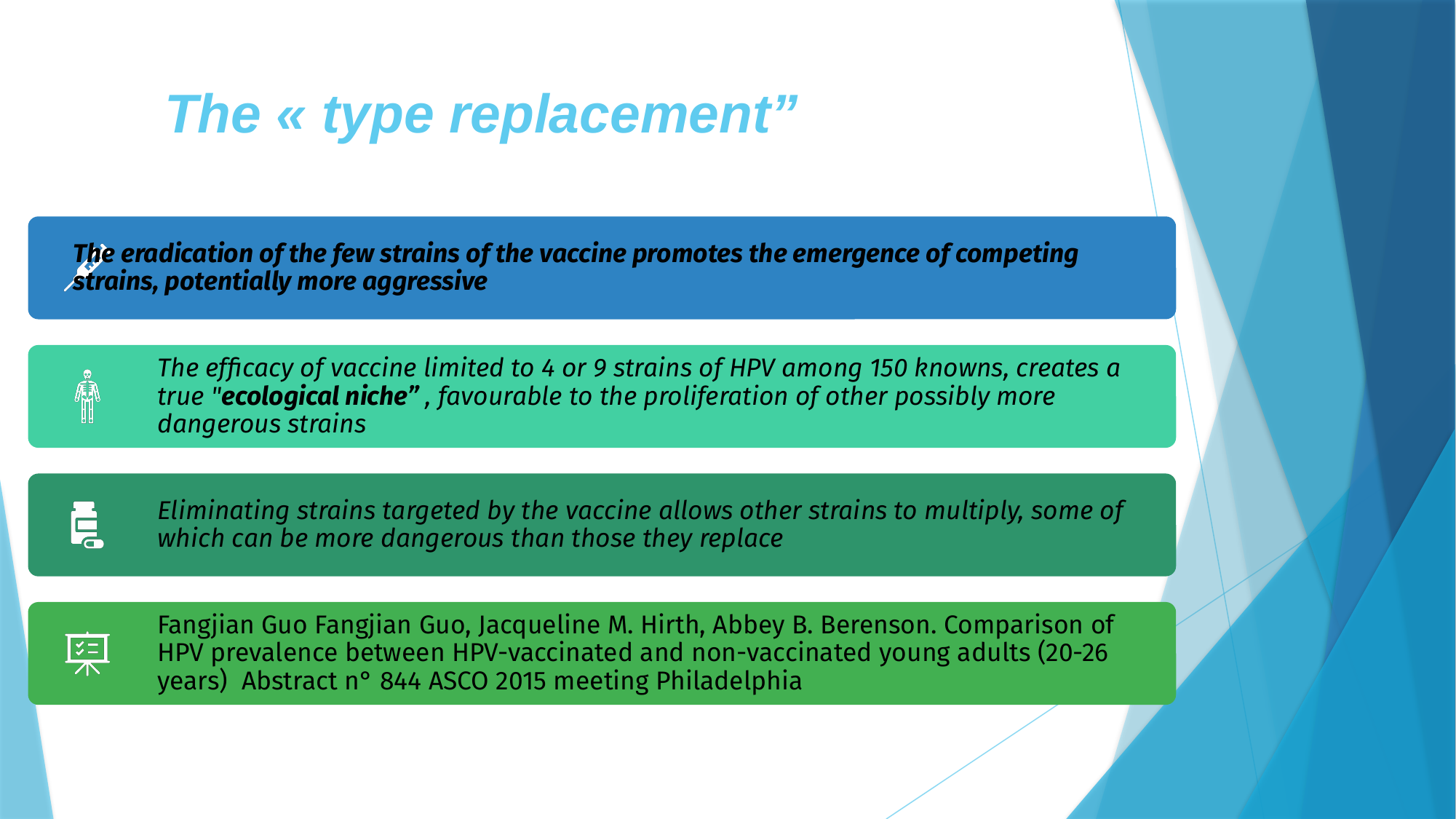

# The « type replacement”
The eradication of the few strains of the vaccine promotes the emergence of competing strains, potentially more aggressive
The efficacy of vaccine limited to 4 or 9 strains of HPV among 150 knowns, creates a true "ecological niche” , favourable to the proliferation of other possibly more dangerous strains
Eliminating strains targeted by the vaccine allows other strains to multiply, some of which can be more dangerous than those they replace
Fangjian Guo Fangjian Guo, Jacqueline M. Hirth, Abbey B. Berenson. Comparison of HPV prevalence between HPV-vaccinated and non-vaccinated young adults (20-26 years)  Abstract n° 844 ASCO 2015 meeting Philadelphia